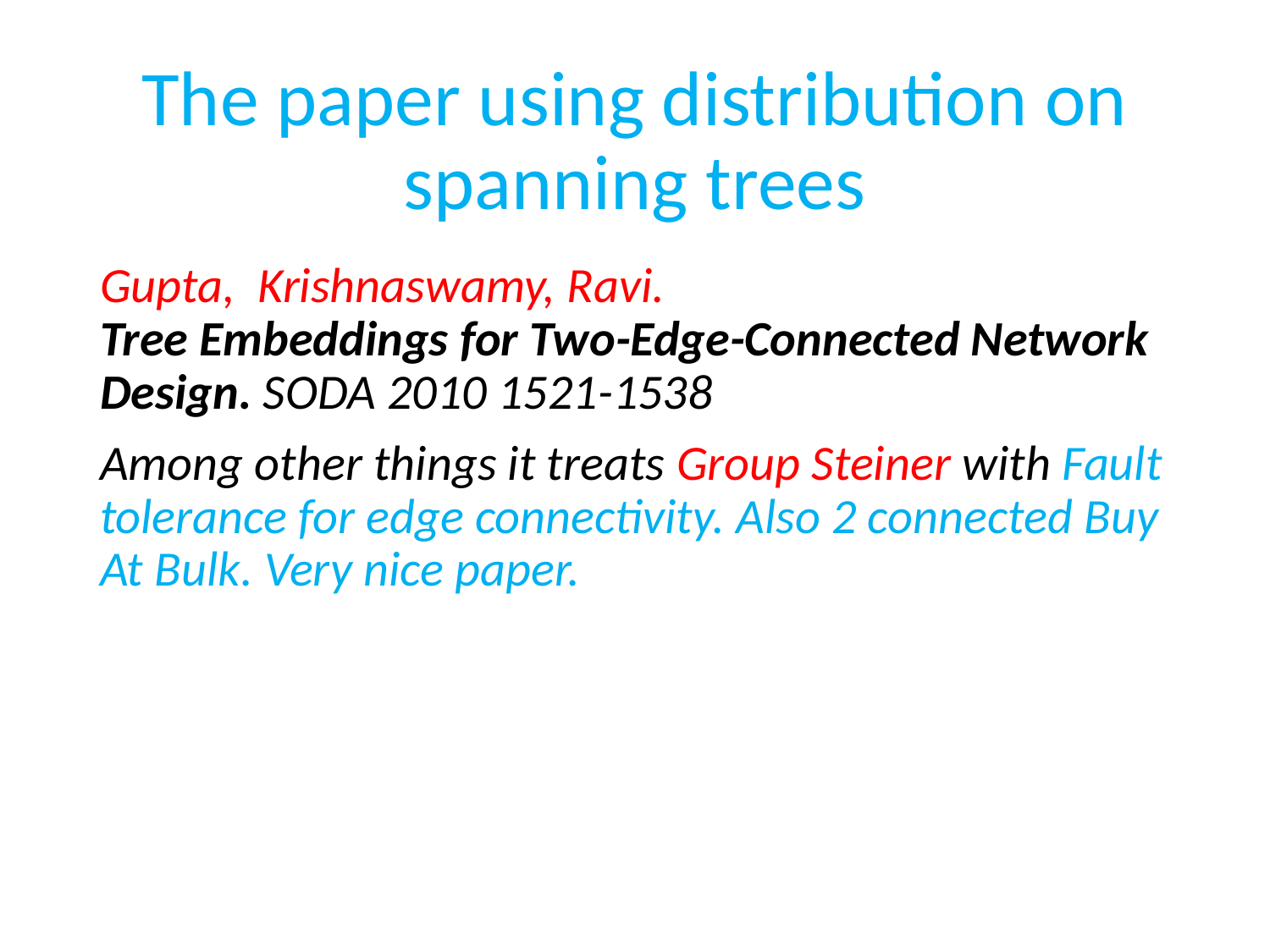

# The paper using distribution on spanning trees
Gupta,  Krishnaswamy, Ravi.
Tree Embeddings for Two-Edge-Connected Network Design. SODA 2010 1521-1538
Among other things it treats Group Steiner with Fault tolerance for edge connectivity. Also 2 connected Buy At Bulk. Very nice paper.